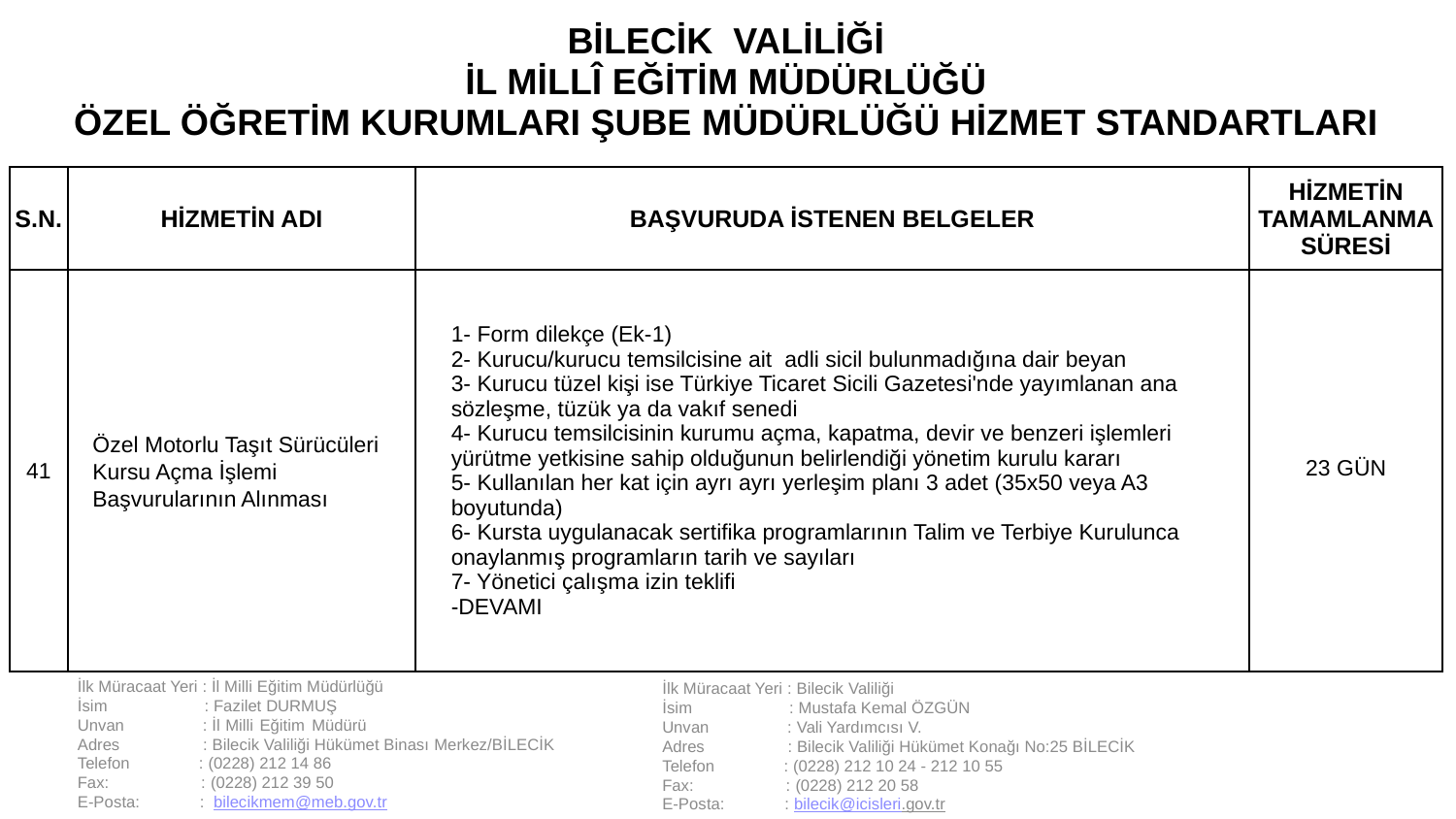

| BİLECİK VALİLİĞİ İL MİLLÎ EĞİTİM MÜDÜRLÜĞÜ ÖZEL ÖĞRETİM KURUMLARI ŞUBE MÜDÜRLÜĞÜ HİZMET STANDARTLARI |  |  |  |
| --- | --- | --- | --- |
| S.N. | HİZMETİN ADI | BAŞVURUDA İSTENEN BELGELER | HİZMETİN TAMAMLANMA SÜRESİ |
| 41 | Özel Motorlu Taşıt Sürücüleri Kursu Açma İşlemi Başvurularının Alınması | 1- Form dilekçe (Ek-1) 2- Kurucu/kurucu temsilcisine ait adli sicil bulunmadığına dair beyan 3- Kurucu tüzel kişi ise Türkiye Ticaret Sicili Gazetesi'nde yayımlanan ana sözleşme, tüzük ya da vakıf senedi 4- Kurucu temsilcisinin kurumu açma, kapatma, devir ve benzeri işlemleri yürütme yetkisine sahip olduğunun belirlendiği yönetim kurulu kararı 5- Kullanılan her kat için ayrı ayrı yerleşim planı 3 adet (35x50 veya A3 boyutunda) 6- Kursta uygulanacak sertifika programlarının Talim ve Terbiye Kurulunca onaylanmış programların tarih ve sayıları 7- Yönetici çalışma izin teklifi -DEVAMI | 23 GÜN |